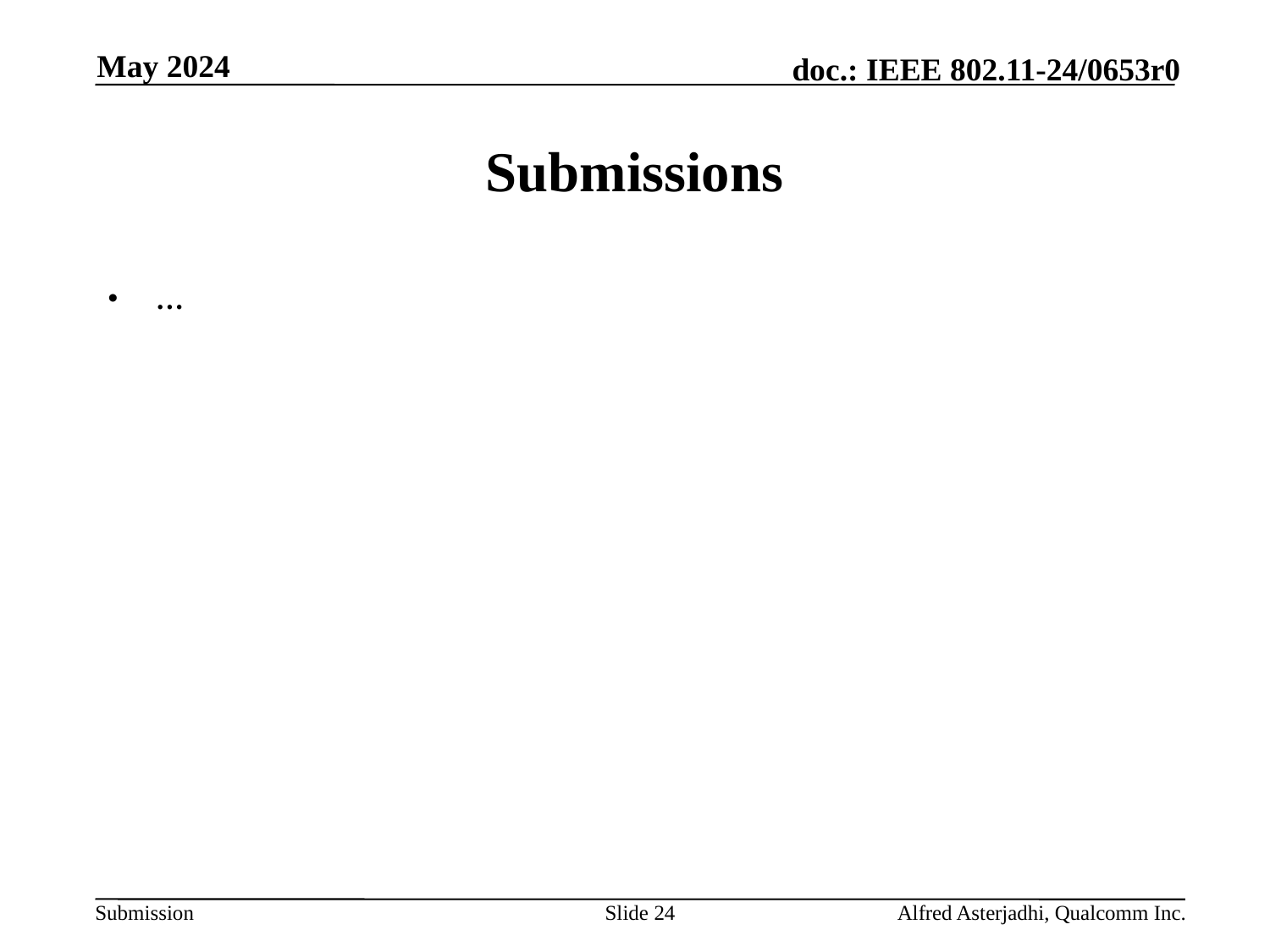

May 2024
# Submissions
…
Slide 24
Alfred Asterjadhi, Qualcomm Inc.